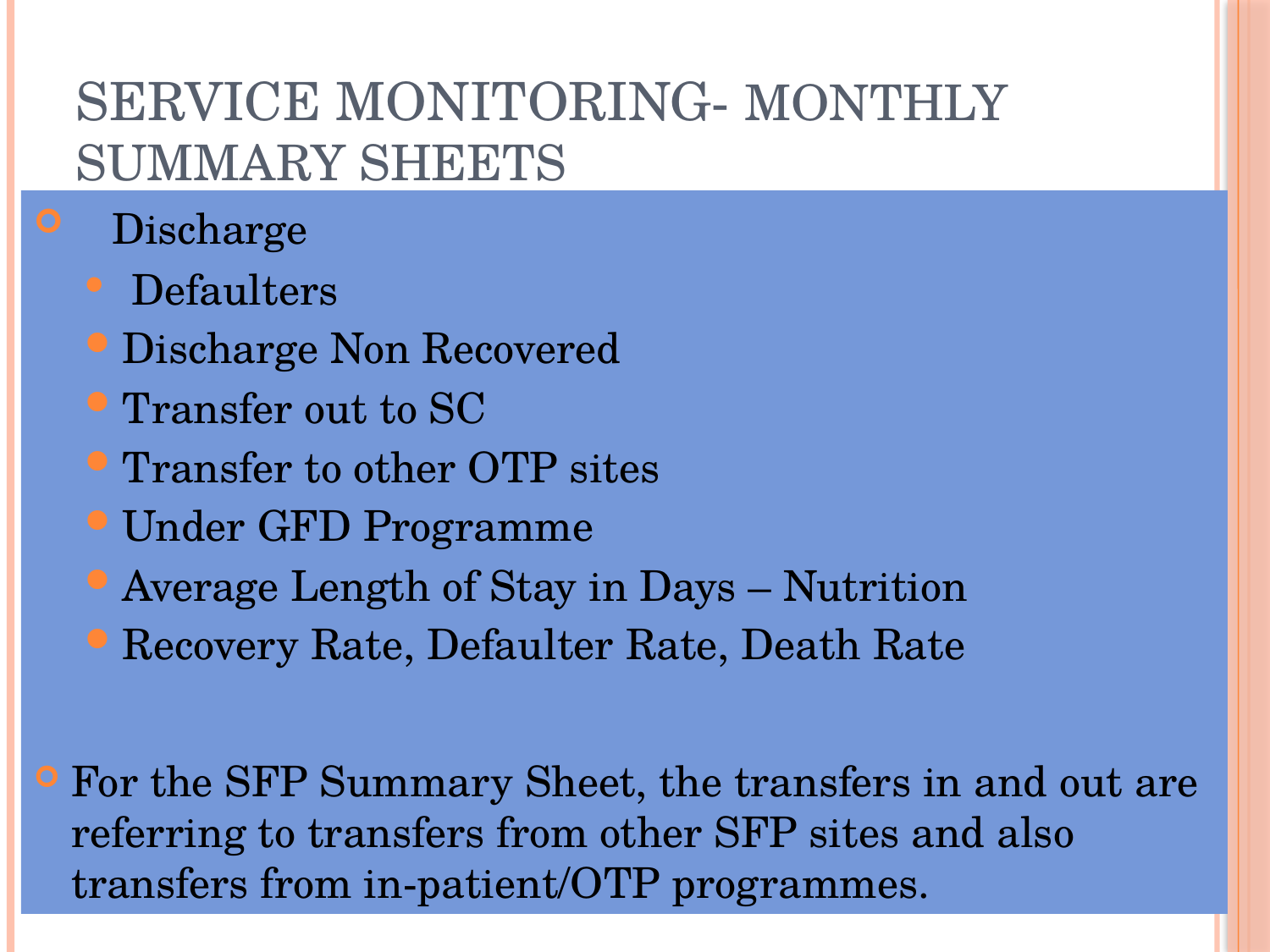

# SERVICE MONITORING- monthly summary sheets
   Discharge
 Defaulters
Discharge Non Recovered
Transfer out to SC
Transfer to other OTP sites
Under GFD Programme
Average Length of Stay in Days – Nutrition
Recovery Rate, Defaulter Rate, Death Rate

For the SFP Summary Sheet, the transfers in and out are referring to transfers from other SFP sites and also transfers from in-patient/OTP programmes.